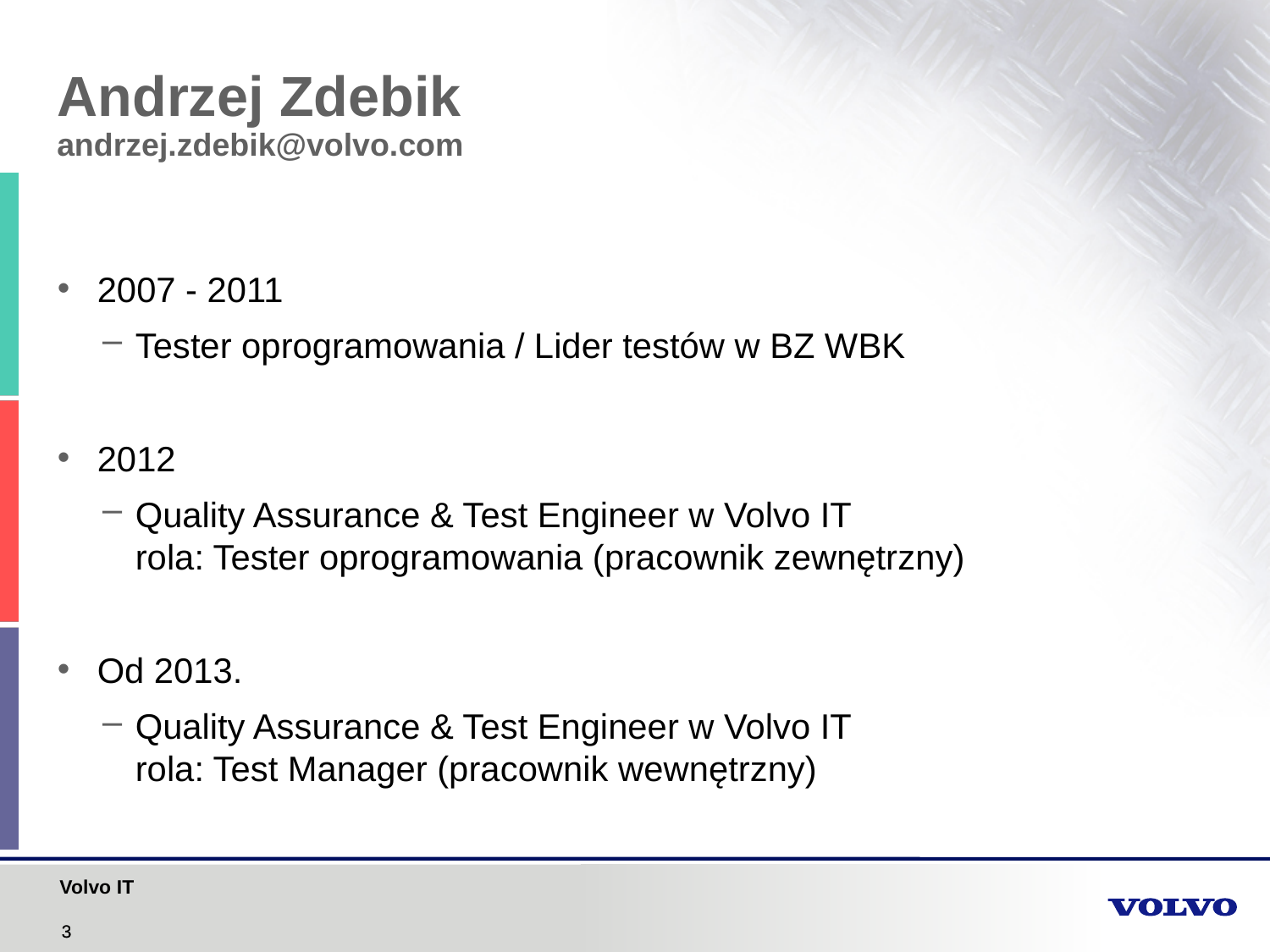

# Andrzej Zdebik andrzej.zdebik@volvo.com
2007 - 2011
Tester oprogramowania / Lider testów w BZ WBK

2012
Quality Assurance & Test Engineer w Volvo IT
rola: Tester oprogramowania (pracownik zewnętrzny)

Od 2013.
Quality Assurance & Test Engineer w Volvo IT
rola: Test Manager (pracownik wewnętrzny)
3
3